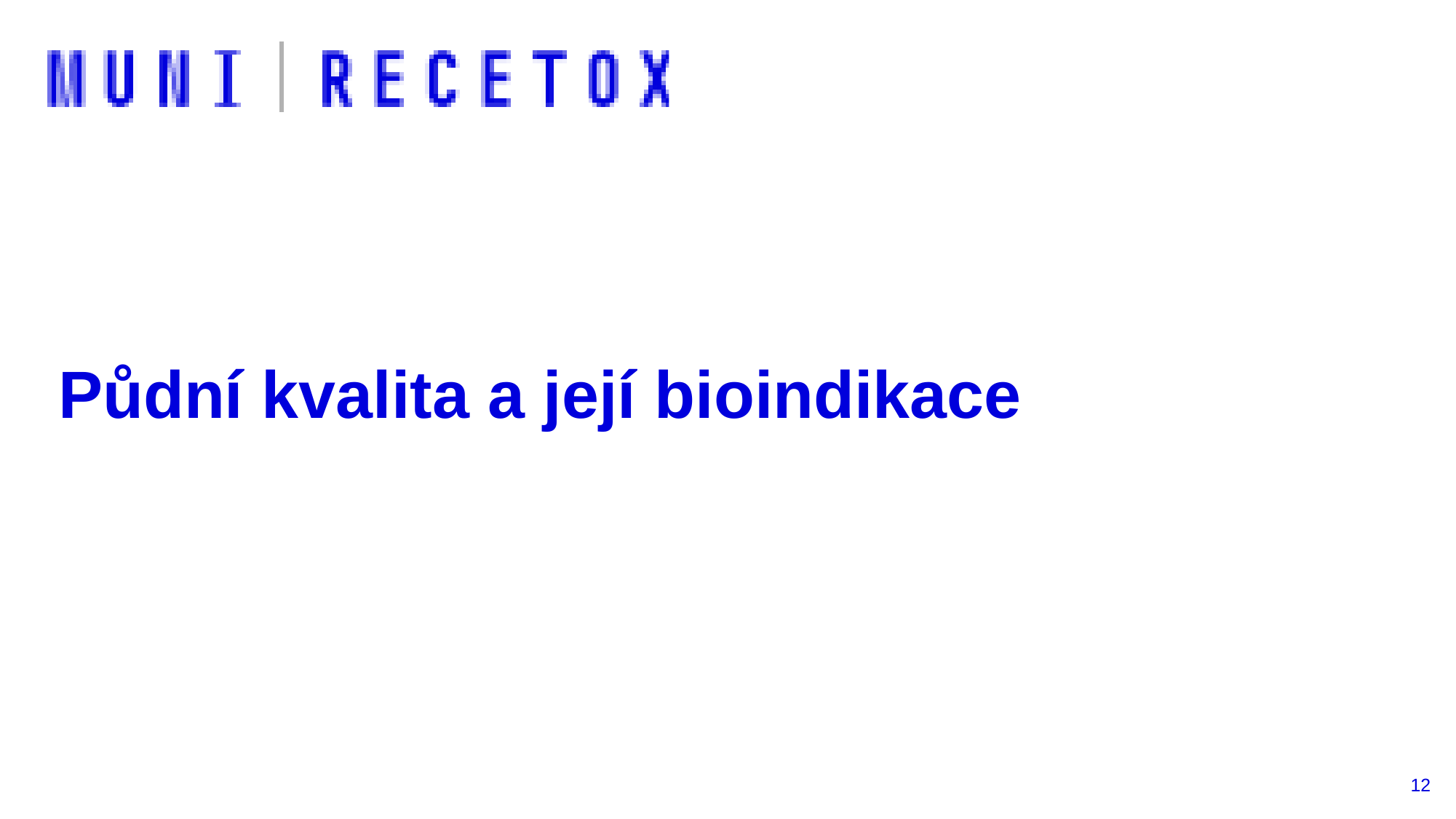

# Půdní kvalita a její bioindikace
12